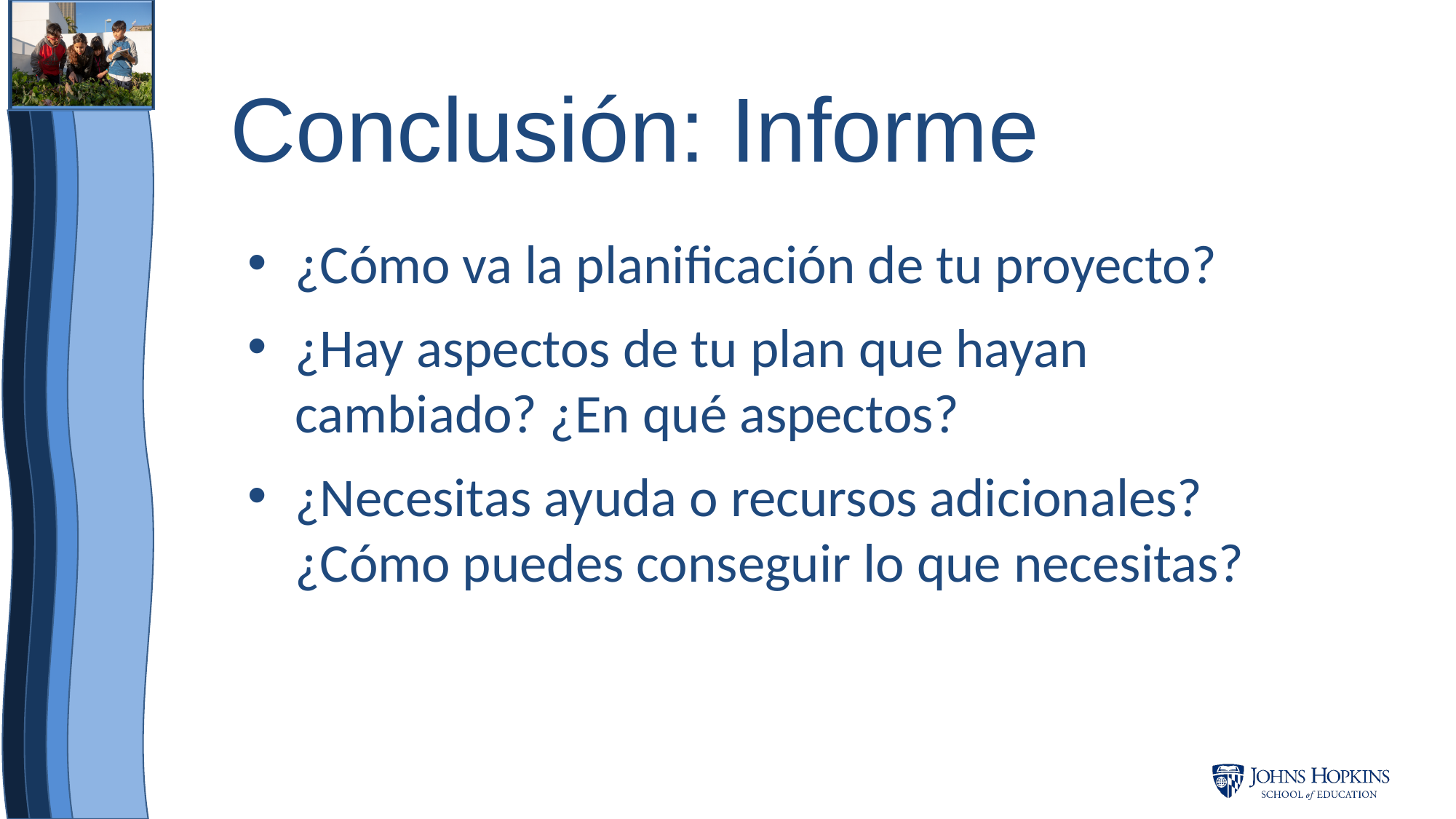

Conclusión: Informe
¿Cómo va la planificación de tu proyecto?
¿Hay aspectos de tu plan que hayan cambiado? ¿En qué aspectos?
¿Necesitas ayuda o recursos adicionales? ¿Cómo puedes conseguir lo que necesitas?